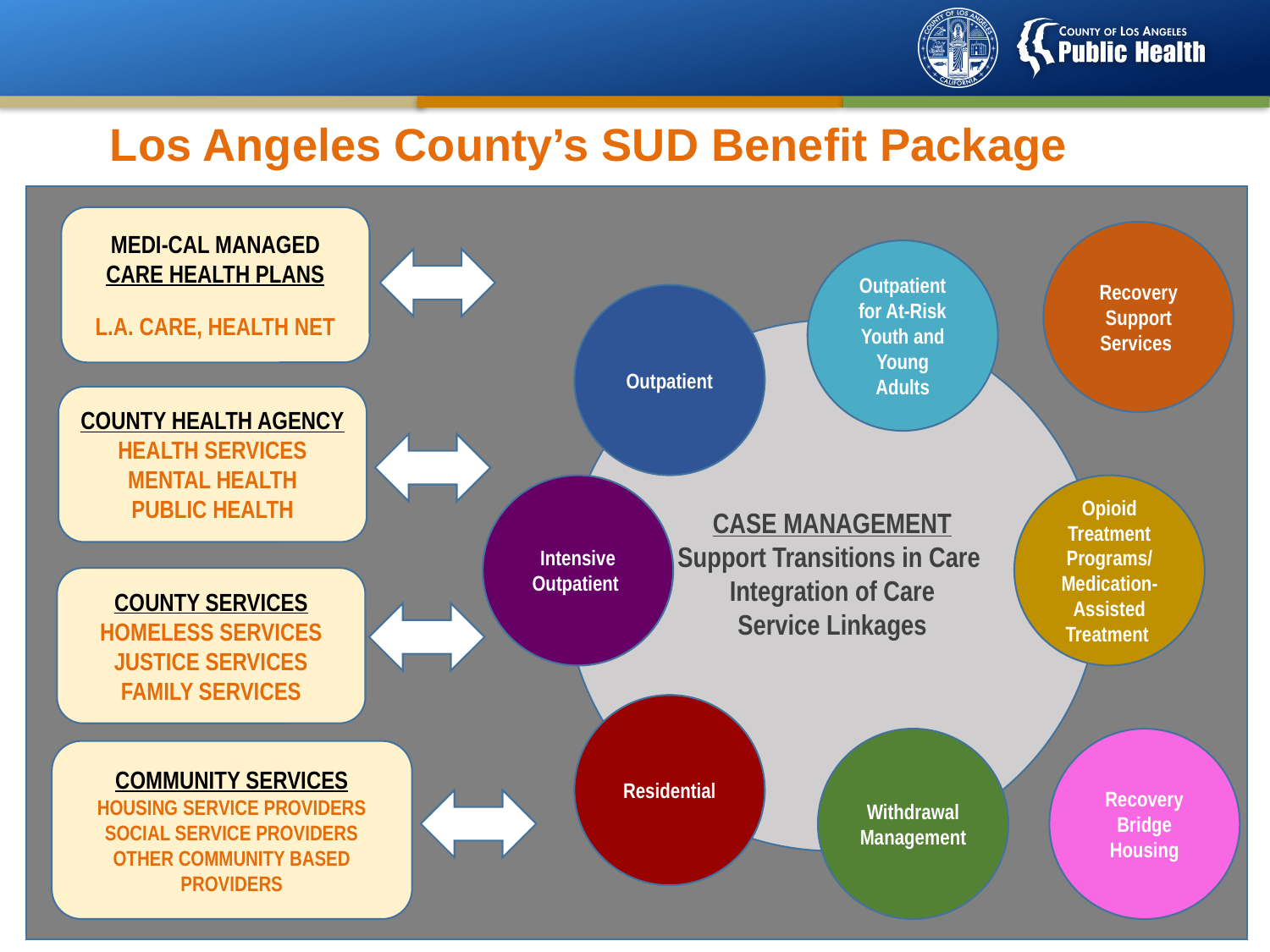

# Los Angeles County’s SUD Benefit Package

MEDI-CAL MANAGED CARE HEALTH PLANS

L.A. CARE, HEALTH NET

Recovery Support Services
Outpatient

CASE MANAGEMENT
Support Transitions in Care
Integration of Care
Service Linkages
Intensive Outpatient
Opioid Treatment Programs/ Medication- Assisted Treatment
Residential
Withdrawal Management
Outpatient for At-Risk Youth and Young Adults
COUNTY HEALTH AGENCY
HEALTH SERVICES MENTAL HEALTH
PUBLIC HEALTH

COUNTY SERVICES
HOMELESS SERVICES JUSTICE SERVICES
FAMILY SERVICES

Recovery Bridge Housing
COMMUNITY SERVICES
HOUSING SERVICE PROVIDERS
SOCIAL SERVICE PROVIDERS
OTHER COMMUNITY BASED PROVIDERS